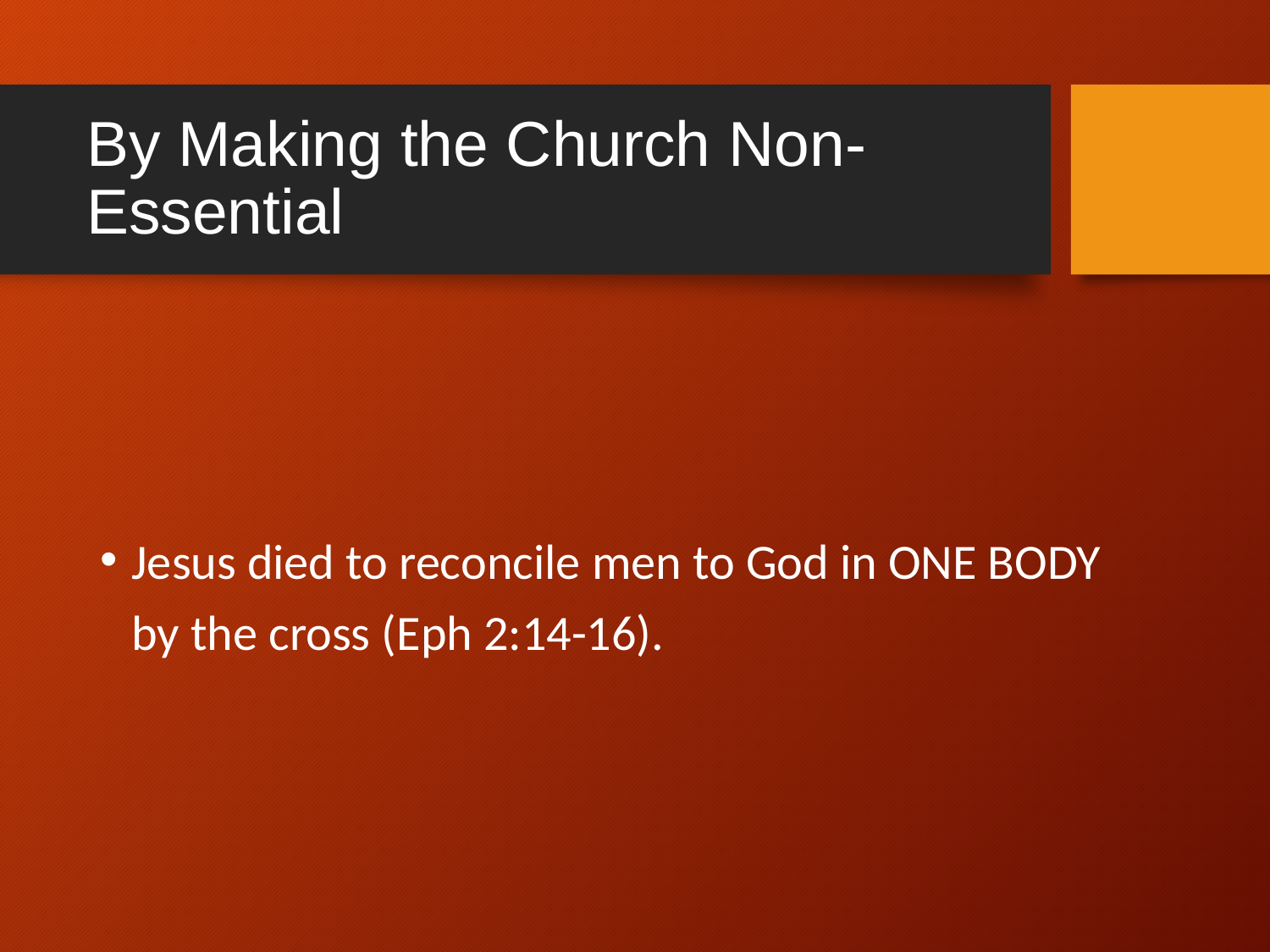

# By Making the Church Non-Essential
Jesus died to reconcile men to God in ONE BODY by the cross (Eph 2:14-16).